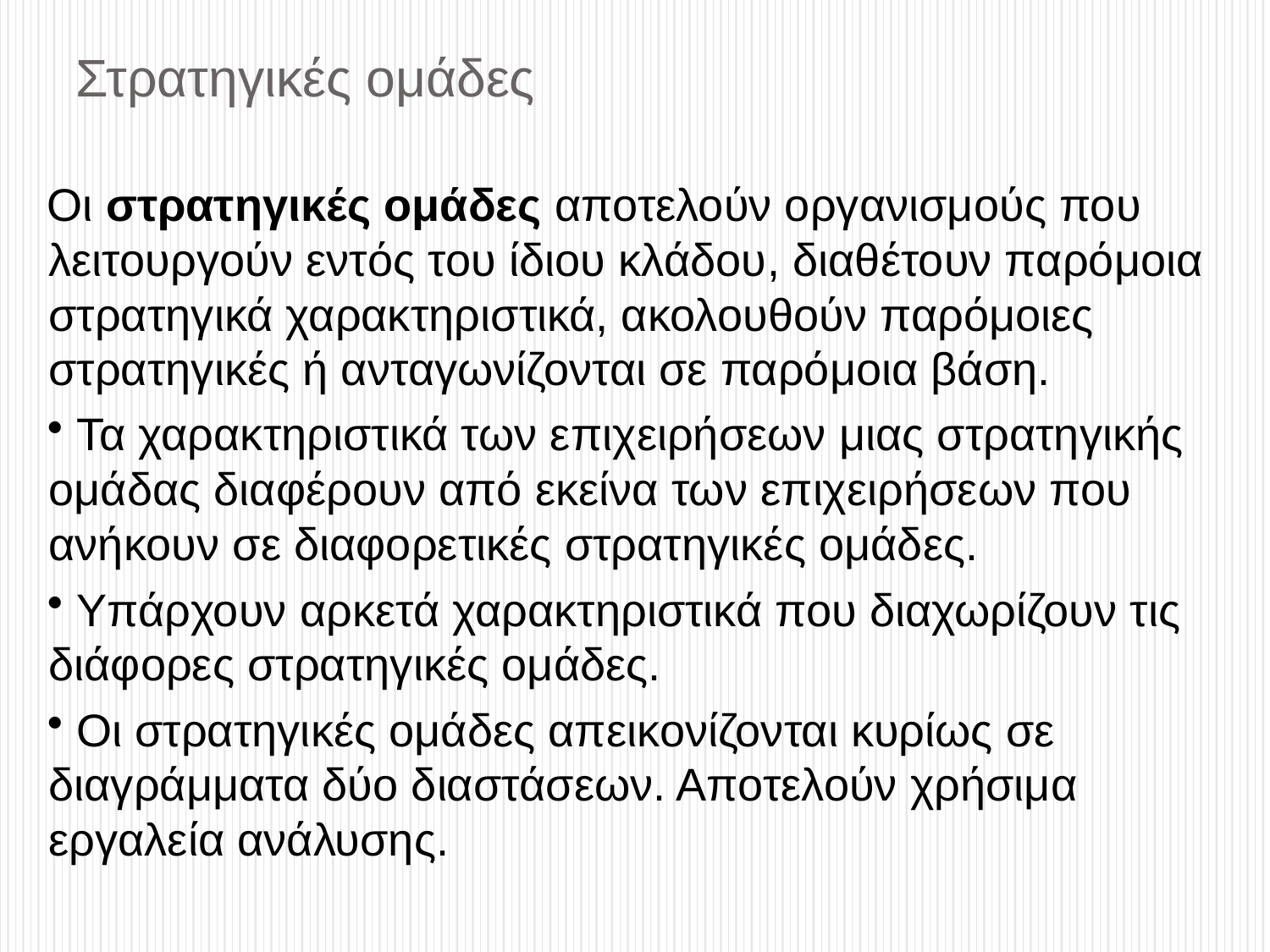

# Στρατηγικές ομάδες
Οι στρατηγικές ομάδες αποτελούν οργανισμούς που λειτουργούν εντός του ίδιου κλάδου, διαθέτουν παρόμοια στρατηγικά χαρακτηριστικά, ακολουθούν παρόμοιες στρατηγικές ή ανταγωνίζονται σε παρόμοια βάση.
 Τα χαρακτηριστικά των επιχειρήσεων μιας στρατηγικής ομάδας διαφέρουν από εκείνα των επιχειρήσεων που ανήκουν σε διαφορετικές στρατηγικές ομάδες.
 Υπάρχουν αρκετά χαρακτηριστικά που διαχωρίζουν τις διάφορες στρατηγικές ομάδες.
 Οι στρατηγικές ομάδες απεικονίζονται κυρίως σε διαγράμματα δύο διαστάσεων. Αποτελούν χρήσιμα εργαλεία ανάλυσης.